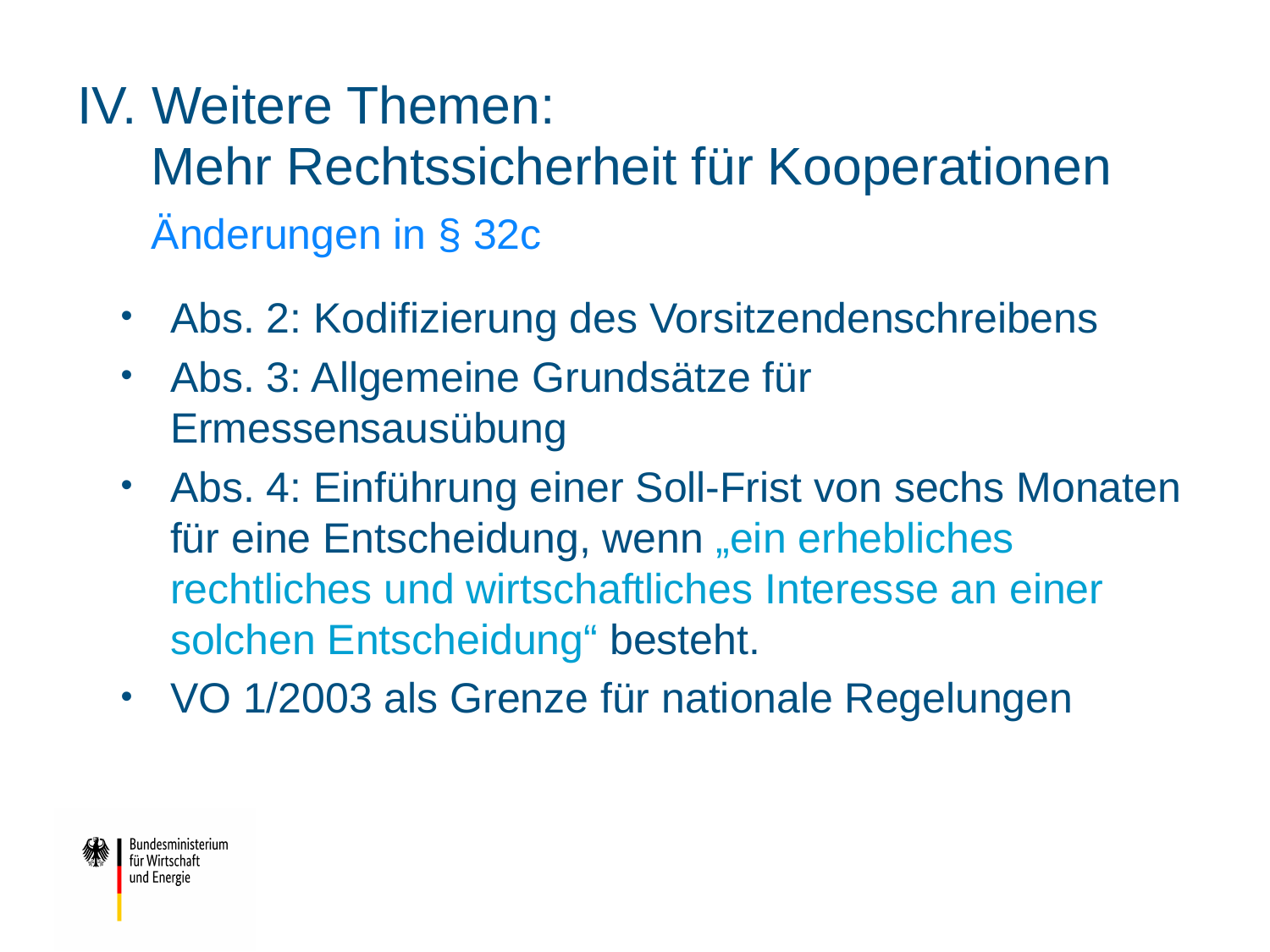

# IV. Weitere Themen: Mehr Rechtssicherheit für Kooperationen Änderungen in § 32c

Abs. 2: Kodifizierung des Vorsitzendenschreibens
Abs. 3: Allgemeine Grundsätze für Ermessensausübung
Abs. 4: Einführung einer Soll-Frist von sechs Monaten für eine Entscheidung, wenn „ein erhebliches rechtliches und wirtschaftliches Interesse an einer solchen Entscheidung“ besteht.
VO 1/2003 als Grenze für nationale Regelungen